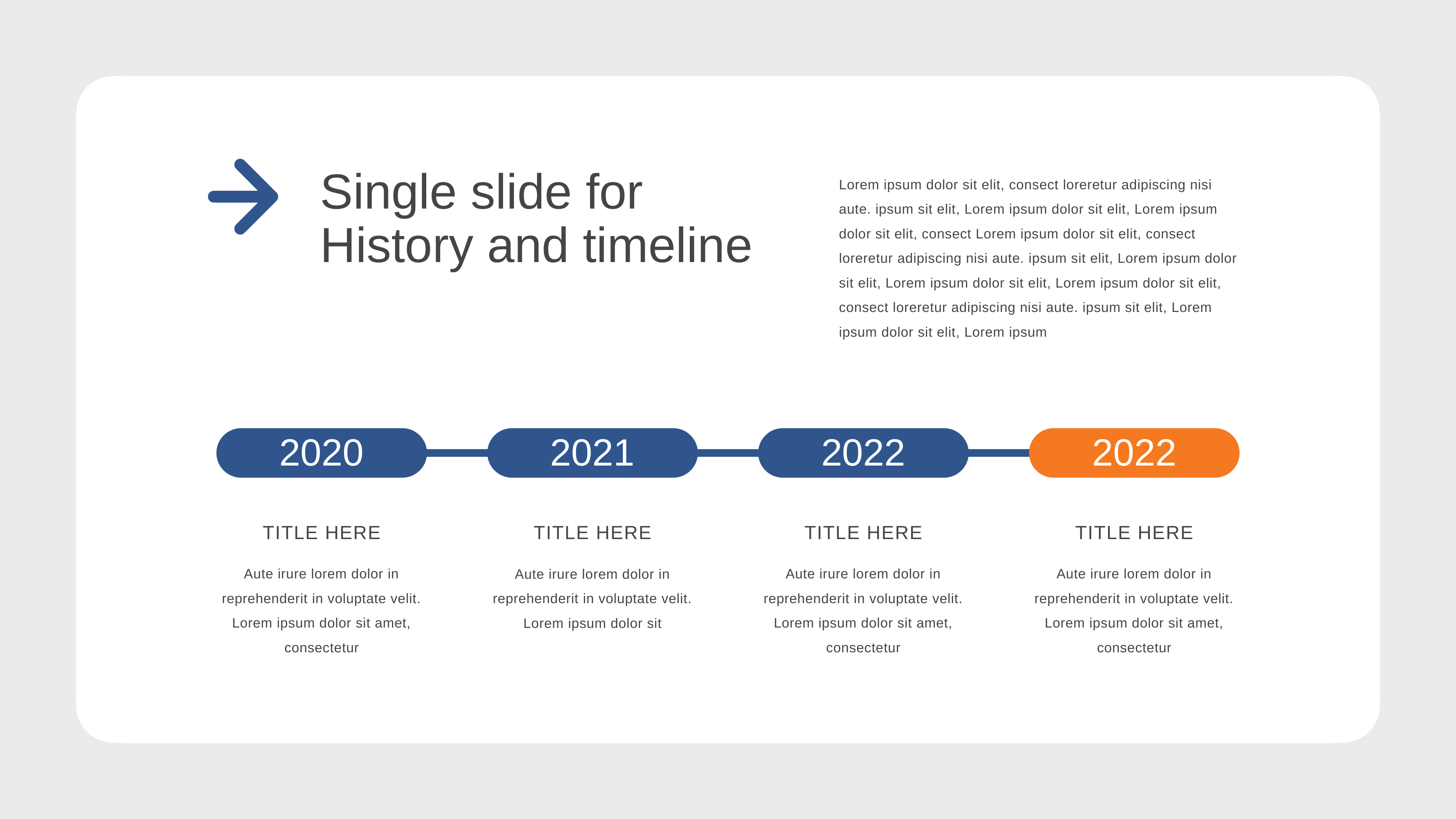

Single slide for History and timeline
Lorem ipsum dolor sit elit, consect loreretur adipiscing nisi aute. ipsum sit elit, Lorem ipsum dolor sit elit, Lorem ipsum dolor sit elit, consect Lorem ipsum dolor sit elit, consect loreretur adipiscing nisi aute. ipsum sit elit, Lorem ipsum dolor sit elit, Lorem ipsum dolor sit elit, Lorem ipsum dolor sit elit, consect loreretur adipiscing nisi aute. ipsum sit elit, Lorem ipsum dolor sit elit, Lorem ipsum

2020
title here
Aute irure lorem dolor in reprehenderit in voluptate velit. Lorem ipsum dolor sit amet, consectetur

2021
title here
Aute irure lorem dolor in reprehenderit in voluptate velit. Lorem ipsum dolor sit

2022
title here
Aute irure lorem dolor in reprehenderit in voluptate velit. Lorem ipsum dolor sit amet, consectetur

2022
title here
Aute irure lorem dolor in reprehenderit in voluptate velit. Lorem ipsum dolor sit amet, consectetur